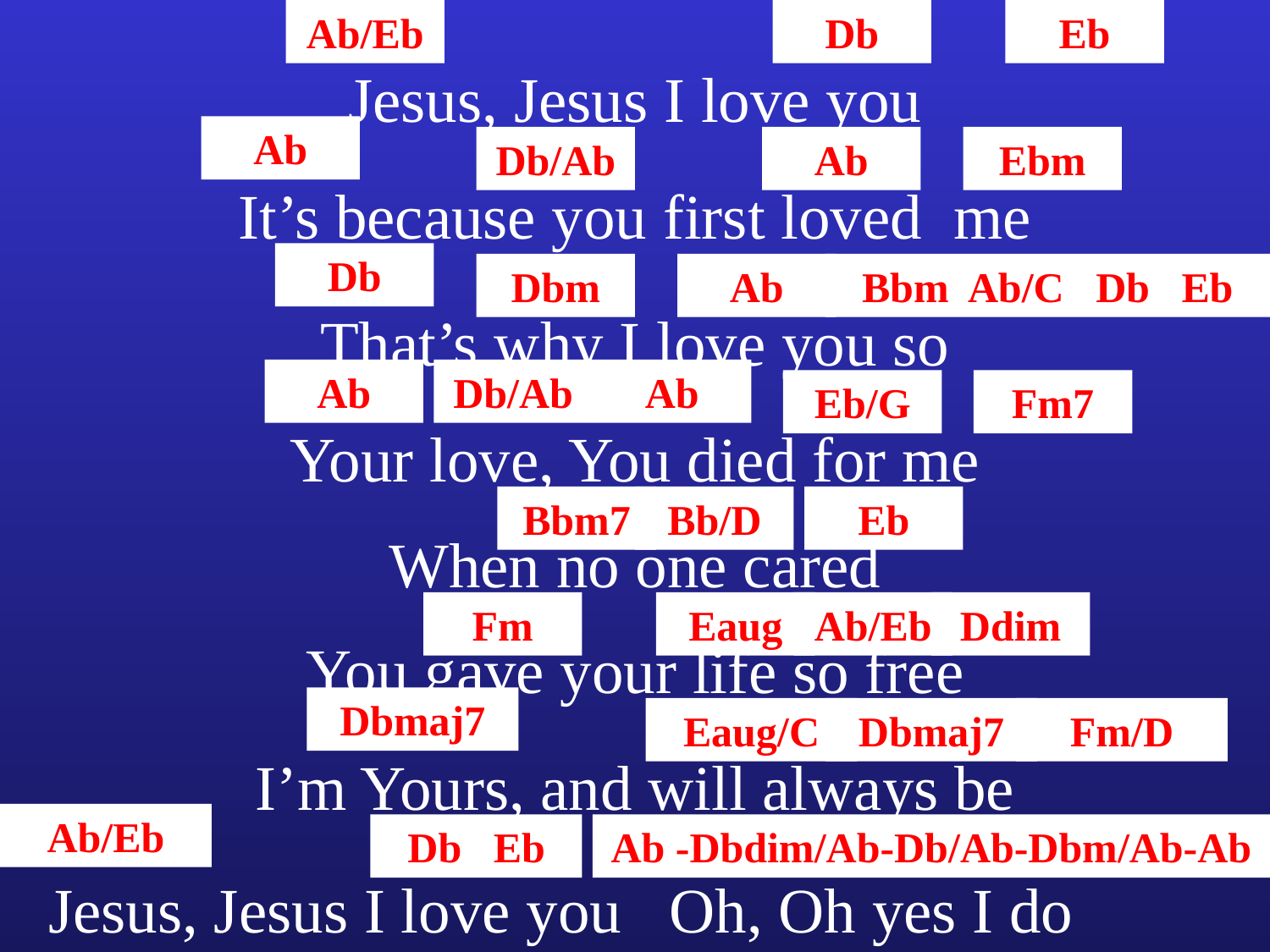

Ab/Eb
Db
Eb
Jesus, Jesus I love you
Ab
Db/Ab
Ab
Ebm
It’s because you first loved  me
Db
Dbm
Ab
Bbm  Ab/C   Db   Eb
That’s why I love you so
Ab
Db/Ab
Ab
Eb/G
Fm7
Your love, You died for me
Bbm7
Bb/D
Eb
When no one cared
Fm
Eaug
Ab/Eb
Ddim
You gave your life so free
Dbmaj7
Eaug/C
Dbmaj7
Fm/D
I’m Yours, and will always be
Ab/Eb
Db   Eb
Ab -Dbdim/Ab-Db/Ab-Dbm/Ab-Ab
Jesus, Jesus I love you   Oh, Oh yes I do